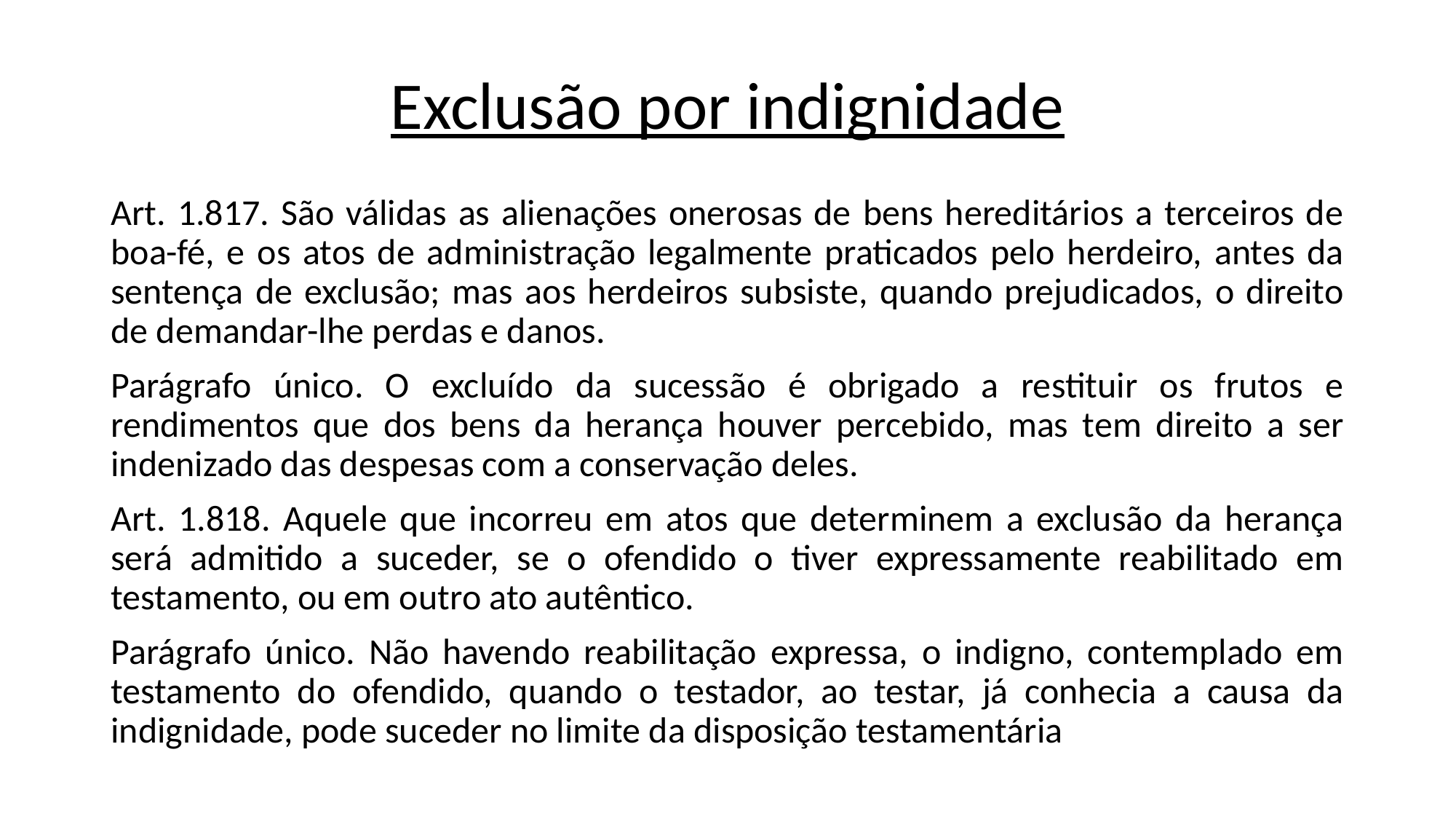

# Exclusão por indignidade
Art. 1.817. São válidas as alienações onerosas de bens hereditários a terceiros de boa-fé, e os atos de administração legalmente praticados pelo herdeiro, antes da sentença de exclusão; mas aos herdeiros subsiste, quando prejudicados, o direito de demandar-lhe perdas e danos.
Parágrafo único. O excluído da sucessão é obrigado a restituir os frutos e rendimentos que dos bens da herança houver percebido, mas tem direito a ser indenizado das despesas com a conservação deles.
Art. 1.818. Aquele que incorreu em atos que determinem a exclusão da herança será admitido a suceder, se o ofendido o tiver expressamente reabilitado em testamento, ou em outro ato autêntico.
Parágrafo único. Não havendo reabilitação expressa, o indigno, contemplado em testamento do ofendido, quando o testador, ao testar, já conhecia a causa da indignidade, pode suceder no limite da disposição testamentária